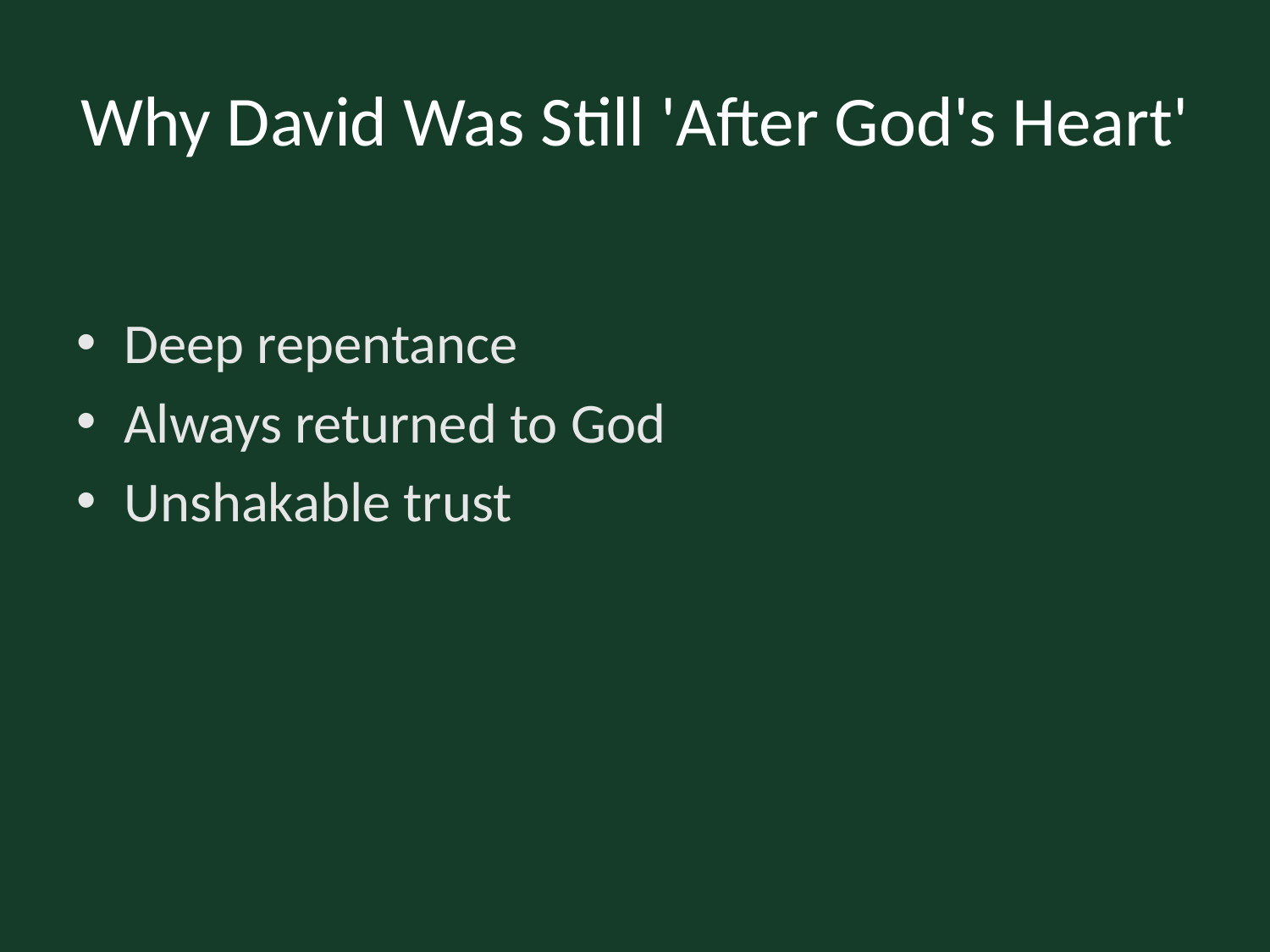

# Why David Was Still 'After God's Heart'

Deep repentance
Always returned to God
Unshakable trust